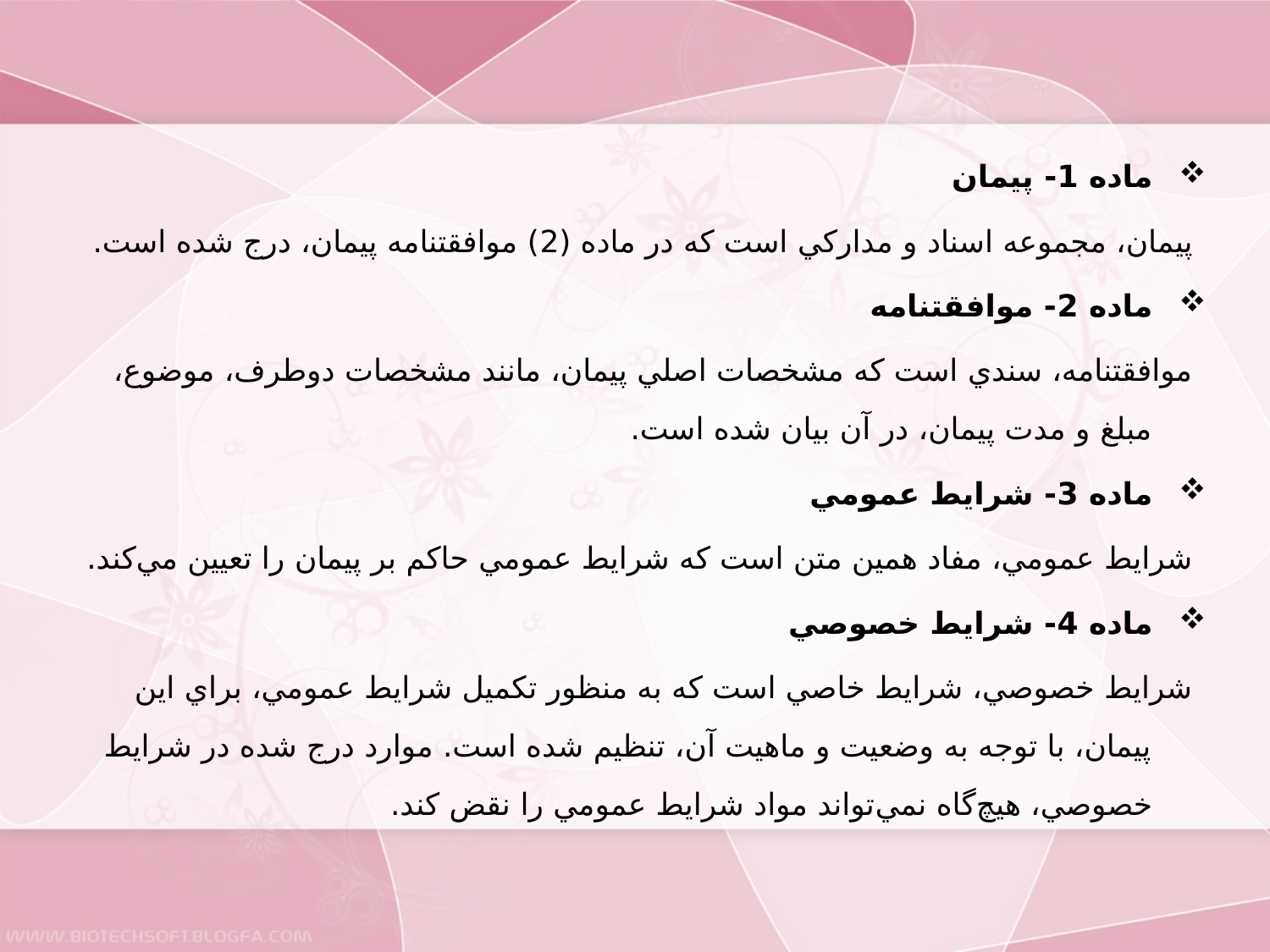

ماده 1- پيمان
	پيمان، مجموعه اسناد و مداركي است كه در ماده (2) موافقتنامه پيمان، درج شده است.
ماده 2- موافقتنامه
	موافقتنامه، سندي است كه مشخصات اصلي پيمان، مانند مشخصات دوطرف، موضوع، مبلغ و مدت پيمان، در آن بيان شده است.
ماده 3- شرايط عمومي
	شرايط عمومي، مفاد همين متن است كه شرايط عمومي حاكم بر پيمان را تعيين مي‌كند.
ماده 4- شرايط خصوصي
	شرايط خصوصي، شرايط خاصي است كه به منظور تكميل شرايط عمومي، براي اين پيمان، با توجه به وضعيت و ماهيت آن، تنظيم شده است. موارد درج شده در شرايط خصوصي، هيچ‌گاه نمي‌تواند مواد شرايط عمومي را نقض كند.